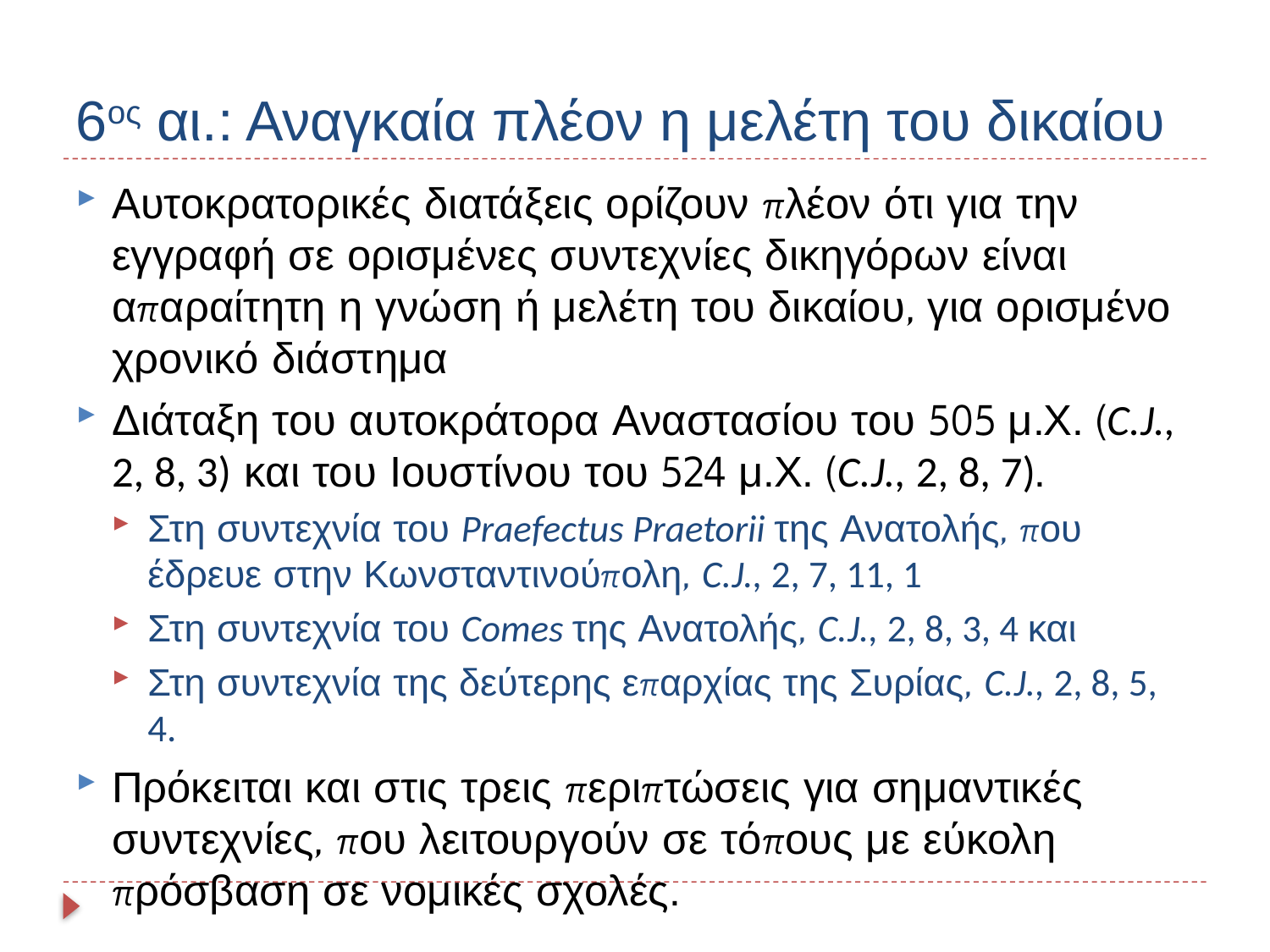

# 6ος αι.: Αναγκαία πλέον η μελέτη του δικαίου
Αυτοκρατορικές διατάξεις ορίζουν πλέον ότι για την εγγραφή σε ορισμένες συντεχνίες δικηγόρων είναι απαραίτητη η γνώση ή μελέτη του δικαίου, για ορισμένο χρονικό διάστημα
Διάταξη του αυτοκράτορα Αναστασίου του 505 μ.Χ. (C.J., 2, 8, 3) και του Ιουστίνου του 524 μ.Χ. (C.J., 2, 8, 7).
Στη συντεχνία του Praefectus Praetorii της Ανατολής, που έδρευε στην Κωνσταντινούπολη, C.J., 2, 7, 11, 1
Στη συντεχνία του Comes της Ανατολής, C.J., 2, 8, 3, 4 και
Στη συντεχνία της δεύτερης επαρχίας της Συρίας, C.J., 2, 8, 5, 4.
Πρόκειται και στις τρεις περιπτώσεις για σημαντικές συντεχνίες, που λειτουργούν σε τόπους με εύκολη πρόσβαση σε νομικές σχολές.